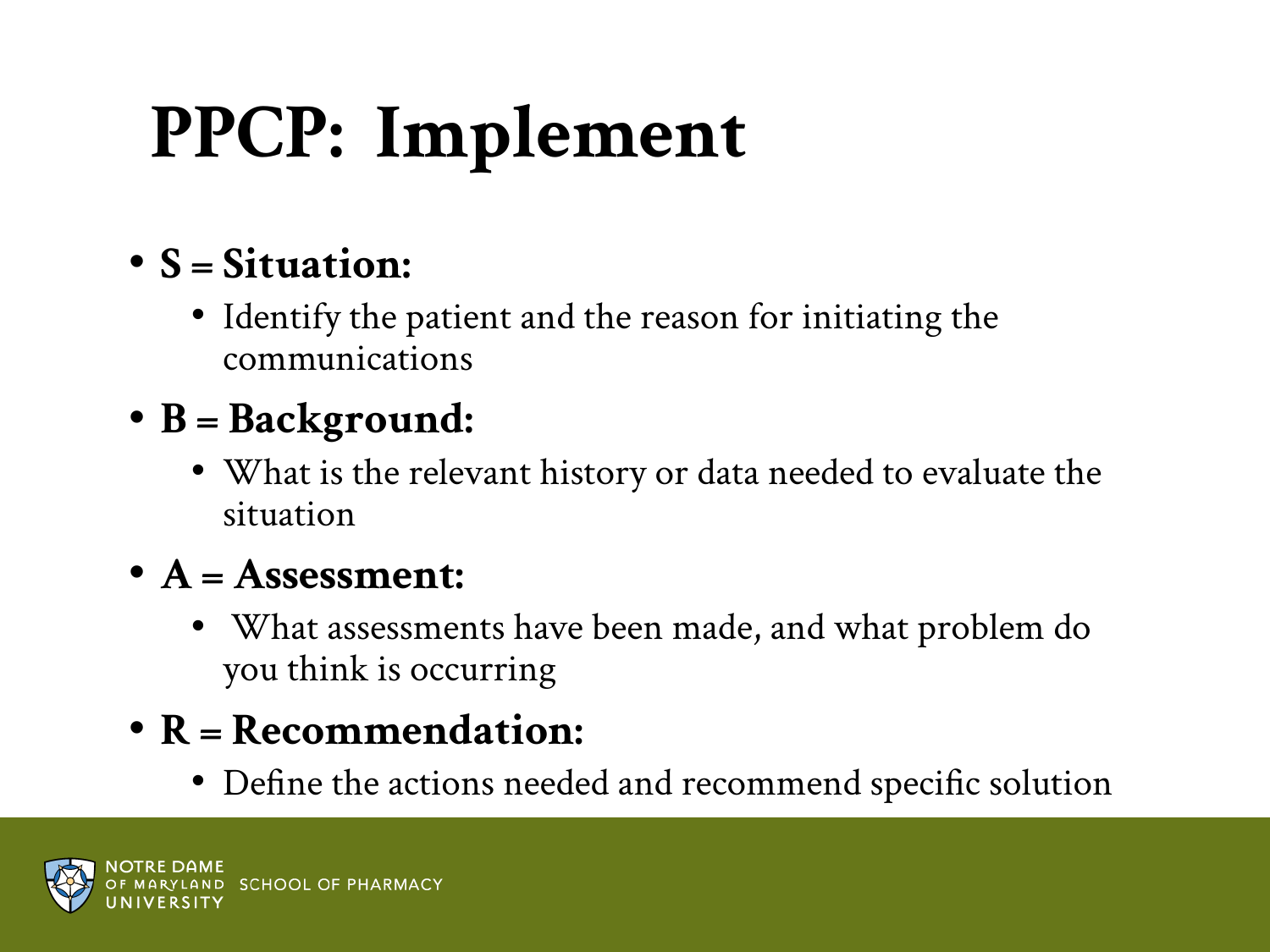

# PPCP:  Implement
S = Situation:
Identify the patient and the reason for initiating the communications
B = Background:
What is the relevant history or data needed to evaluate the situation
A = Assessment:
 What assessments have been made, and what problem do you think is occurring
R = Recommendation:
Define the actions needed and recommend specific solution